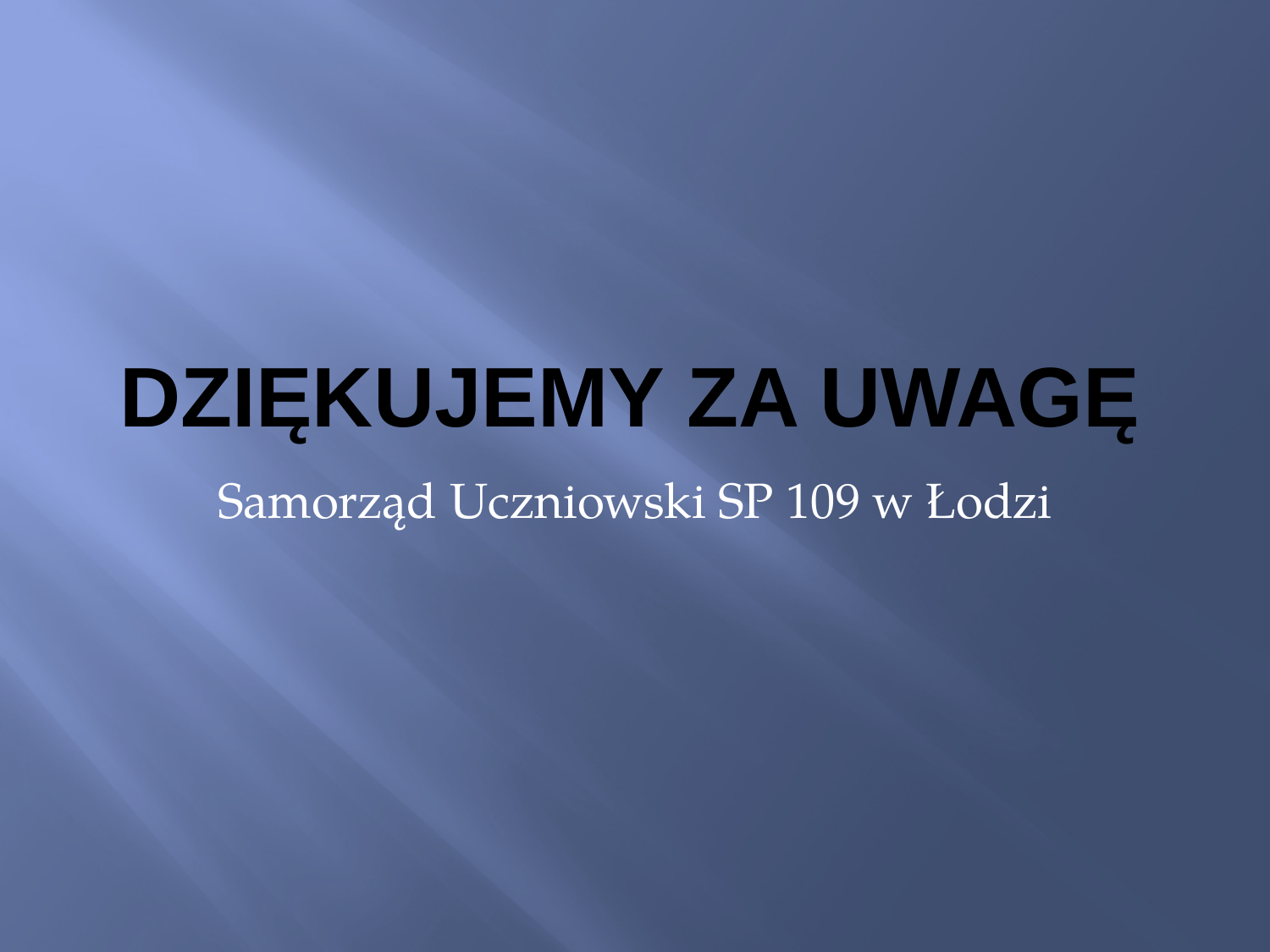

# Dziękujemy za uwagę
Samorząd Uczniowski SP 109 w Łodzi